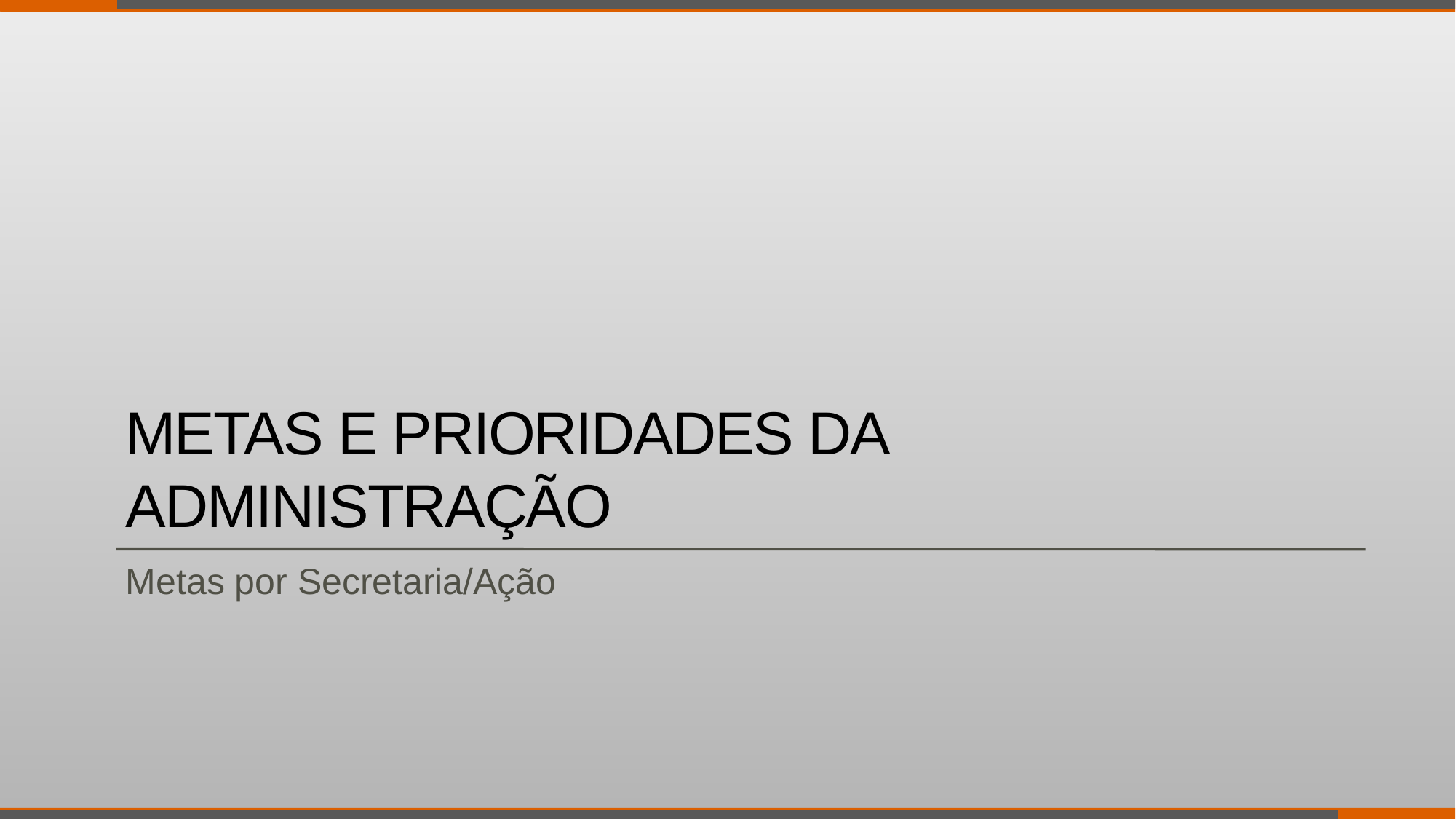

# Metas e prioridades da administração
Metas por Secretaria/Ação